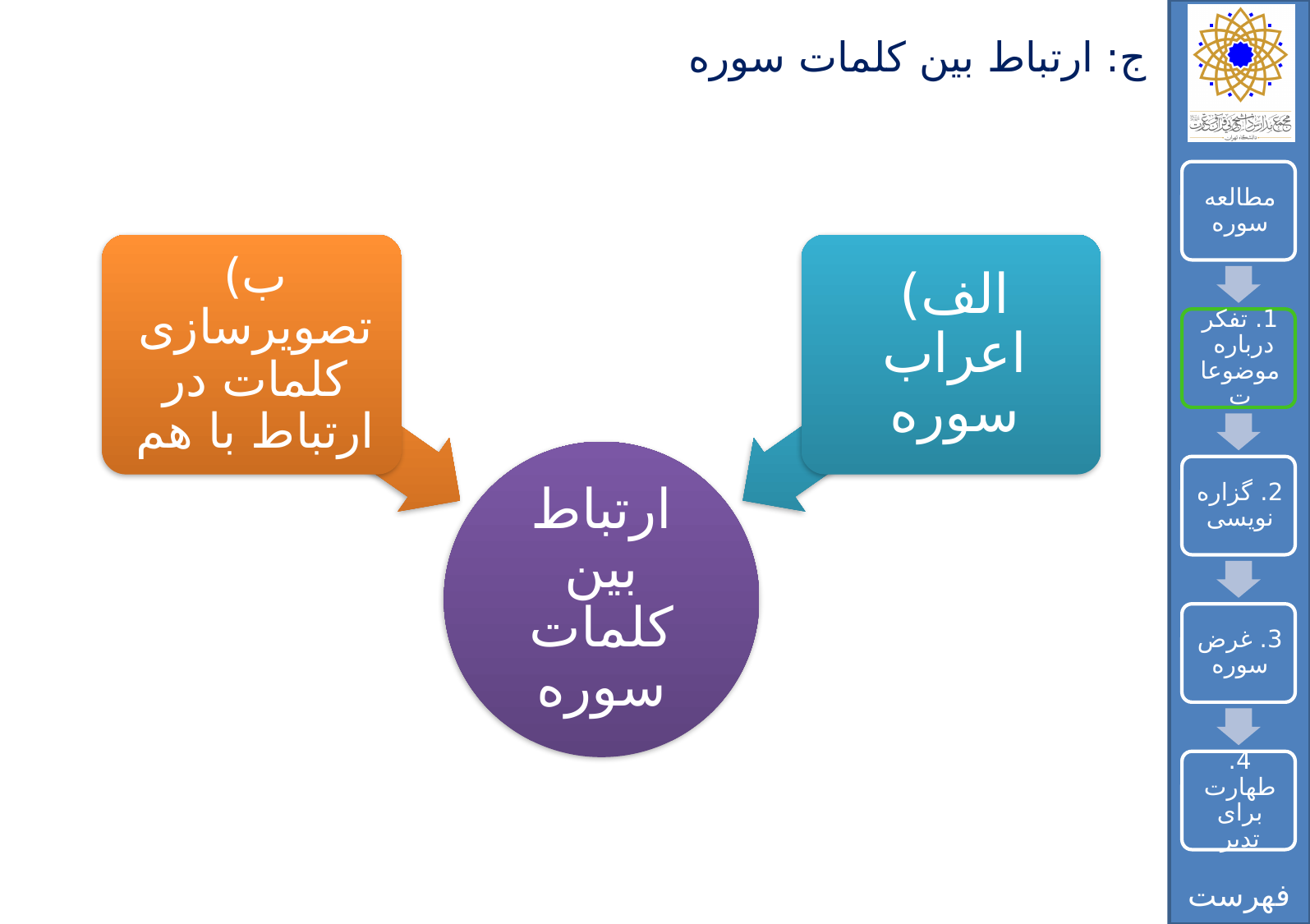

# ج: ارتباط بین کلمات سوره
مطالعه سوره

1. تفکر درباره
موضوعات

2. گزاره نویسی

3. غرض سوره

4. طهارت برای تدبر
ارتباط بین کلمات سوره
الف) اعراب سوره
ب) تصویرسازی کلمات در ارتباط با هم